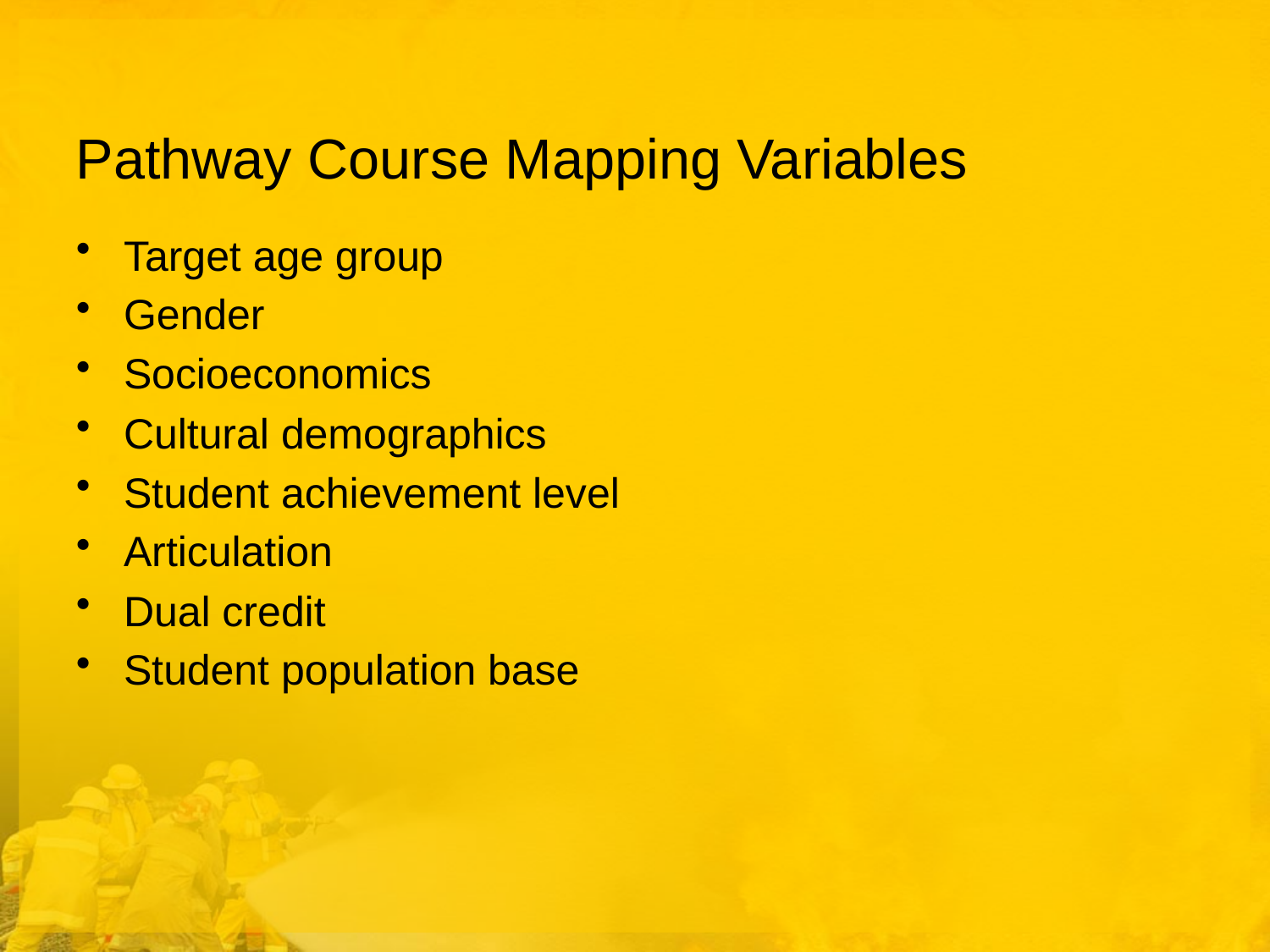

# Pathway Course Mapping Variables
Target age group
Gender
Socioeconomics
Cultural demographics
Student achievement level
Articulation
Dual credit
Student population base